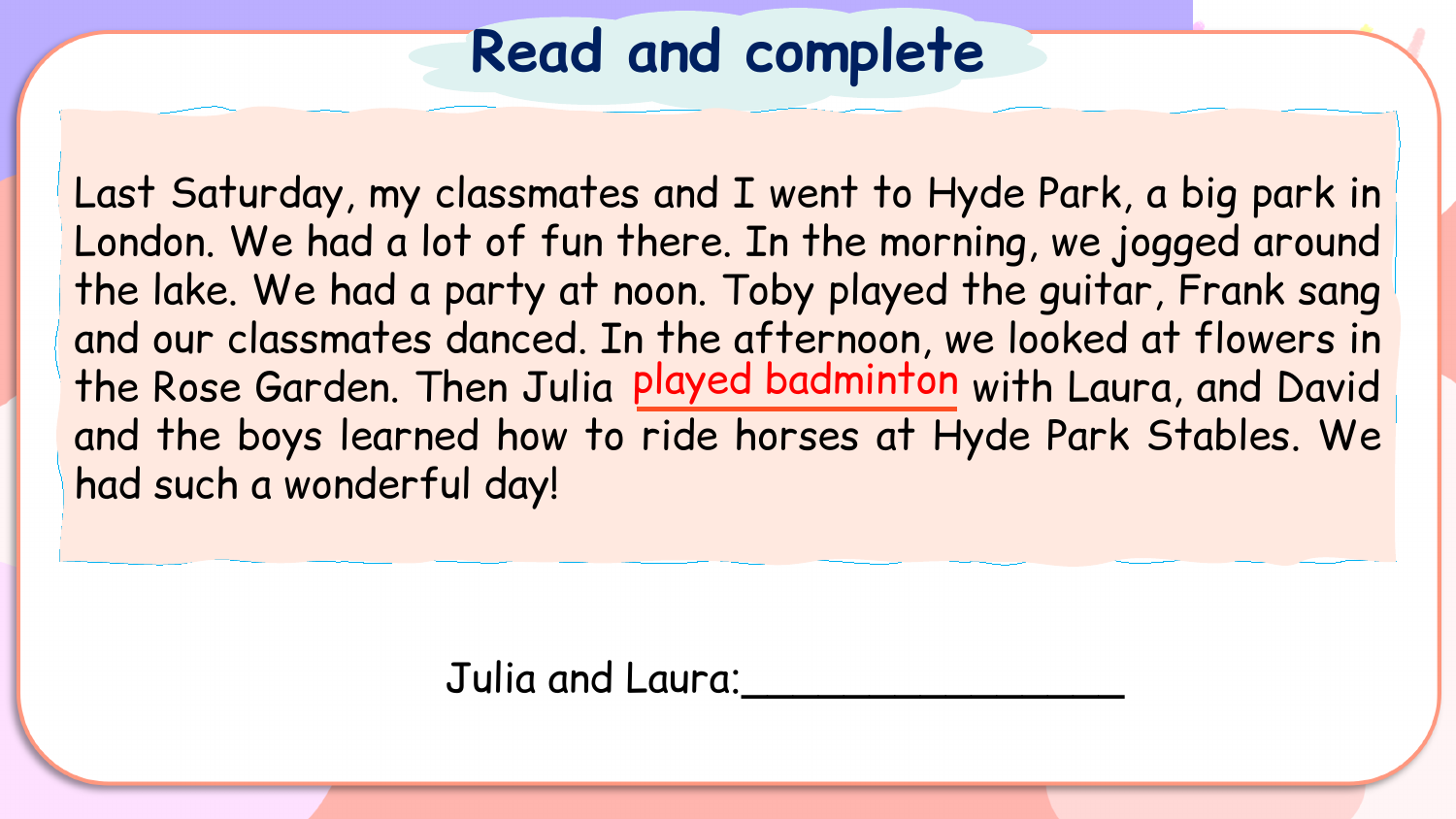

Read and complete

Last Saturday, my classmates and I went to Hyde Park, a big park in London. We had a lot of fun there. In the morning, we jogged around the lake. We had a party at noon. Toby played the guitar, Frank sang and our classmates danced. In the afternoon, we looked at flowers in the Rose Garden. Then Julia                          with Laura, and David and the boys learned how to ride horses at Hyde Park Stables. We had such a wonderful day!

played badminton
Julia and Laura:_______________